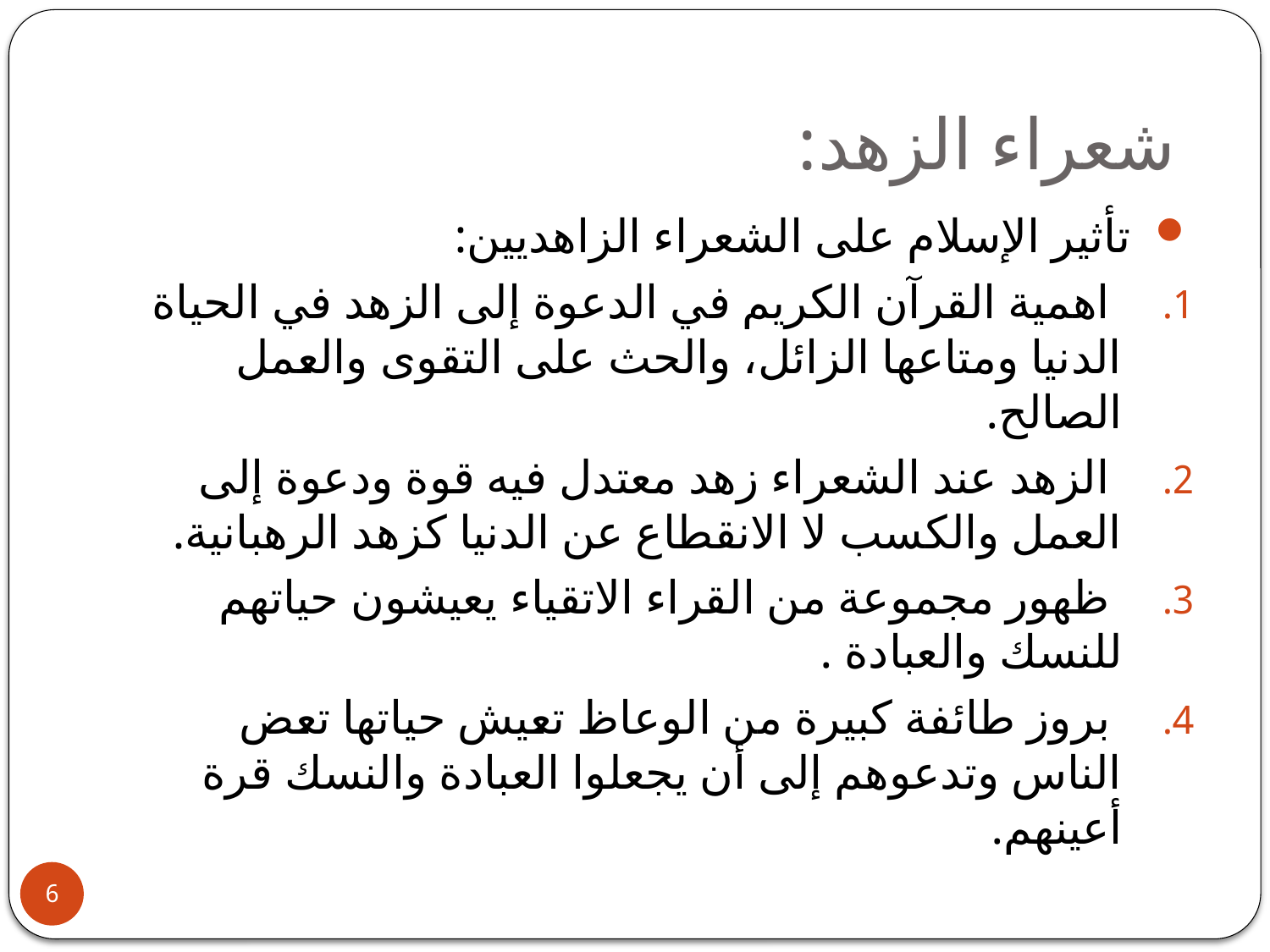

# شعراء الزهد:
  تأثير الإسلام على الشعراء الزاهديين:
 اهمية القرآن الكريم في الدعوة إلى الزهد في الحياة الدنيا ومتاعها الزائل، والحث على التقوى والعمل الصالح.
 الزهد عند الشعراء زهد معتدل فيه قوة ودعوة إلى العمل والكسب لا الانقطاع عن الدنيا كزهد الرهبانية.
 ظهور مجموعة من القراء الاتقياء يعيشون حياتهم للنسك والعبادة .
 بروز طائفة كبيرة من الوعاظ تعيش حياتها تعض الناس وتدعوهم إلى أن يجعلوا العبادة والنسك قرة أعينهم.
6